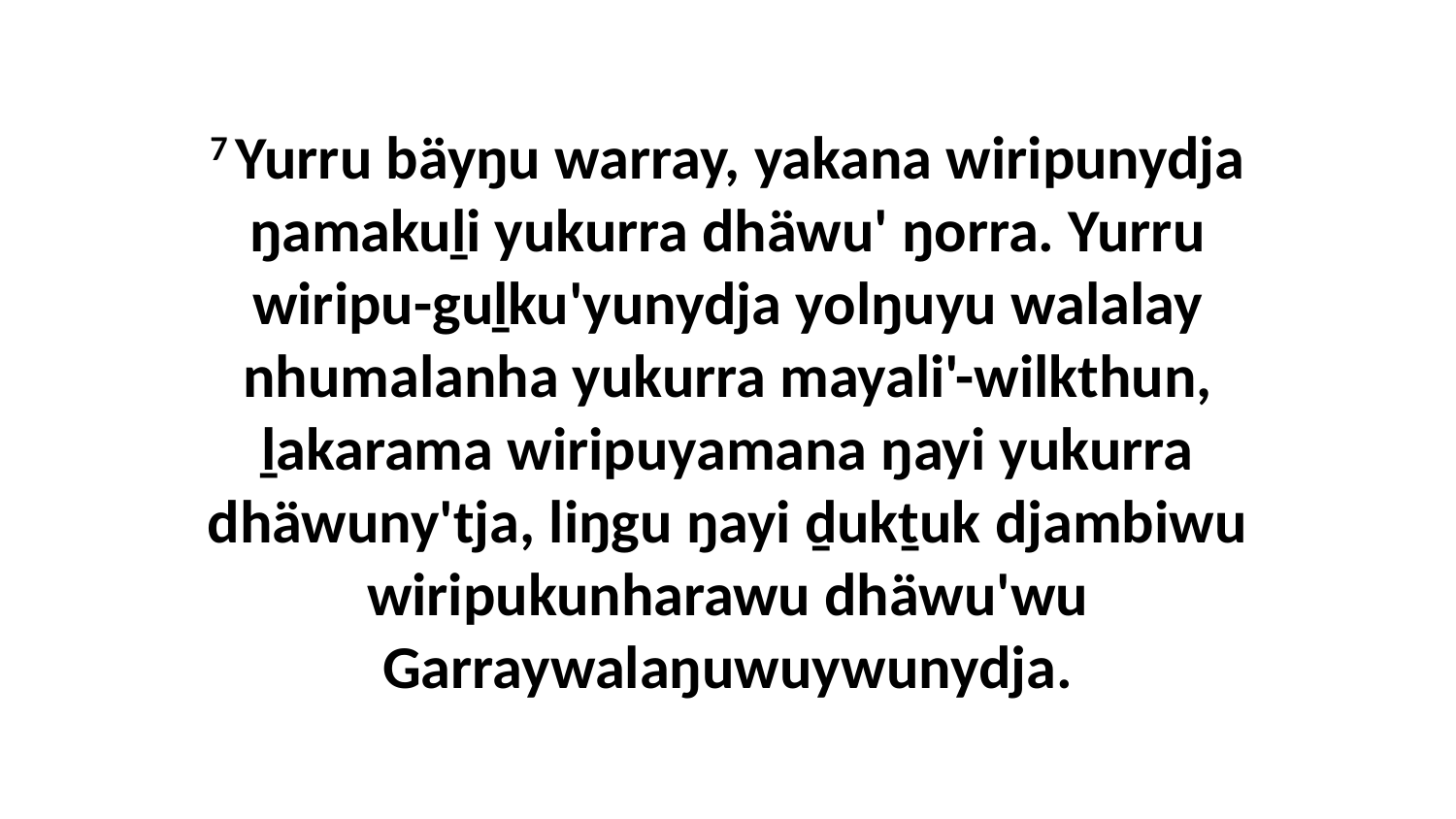

7 Yurru bäyŋu warray, yakana wiripunydja ŋamakuḻi yukurra dhäwu' ŋorra. Yurru wiripu-guḻku'yunydja yolŋuyu walalay nhumalanha yukurra mayali'-wilkthun, ḻakarama wiripuyamana ŋayi yukurra dhäwuny'tja, liŋgu ŋayi ḏukṯuk djambiwu wiripukunharawu dhäwu'wu Garraywalaŋuwuywunydja.